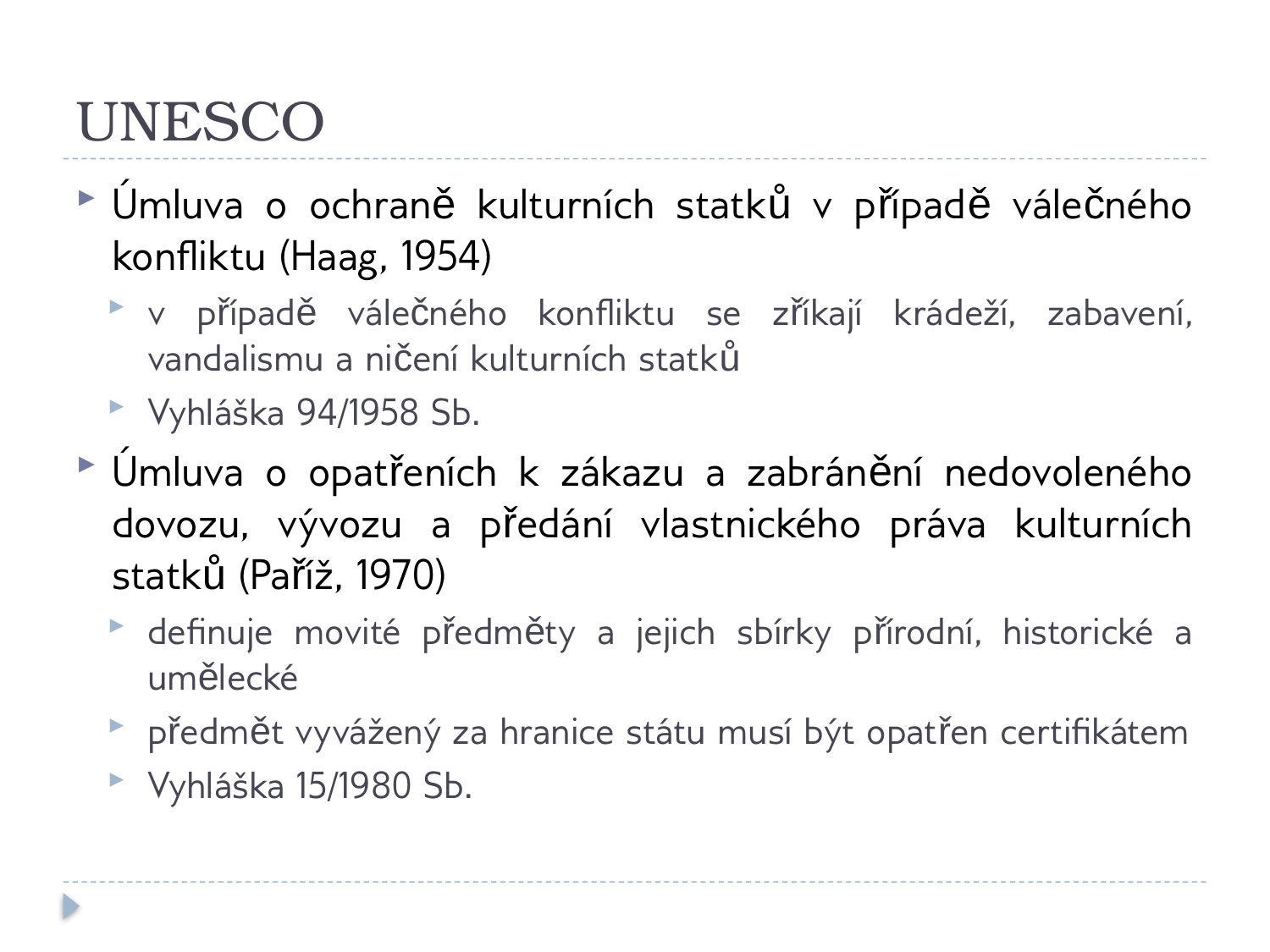

# UNESCO
Úmluva o ochraně kulturních statků v případě válečného konfliktu (Haag, 1954)
v případě válečného konfliktu se zříkají krádeží, zabavení, vandalismu a ničení kulturních statků
Vyhláška 94/1958 Sb.
Úmluva o opatřeních k zákazu a zabránění nedovoleného dovozu, vývozu a předání vlastnického práva kulturních statků (Paříž, 1970)
definuje movité předměty a jejich sbírky přírodní, historické a umělecké
předmět vyvážený za hranice státu musí být opatřen certifikátem
Vyhláška 15/1980 Sb.